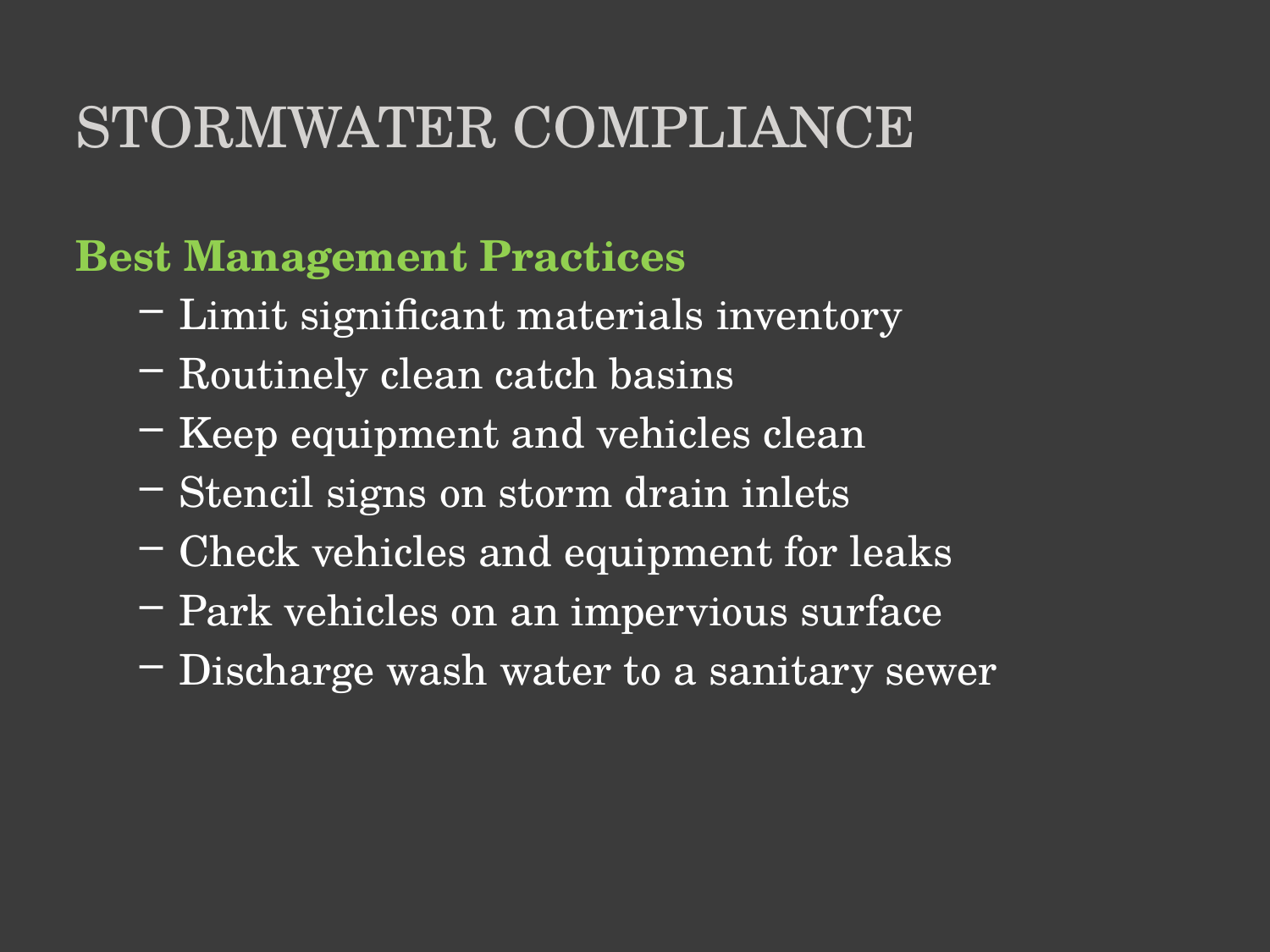

# Stormwater compliance
Best Management Practices
Limit significant materials inventory
Routinely clean catch basins
Keep equipment and vehicles clean
Stencil signs on storm drain inlets
Check vehicles and equipment for leaks
Park vehicles on an impervious surface
Discharge wash water to a sanitary sewer